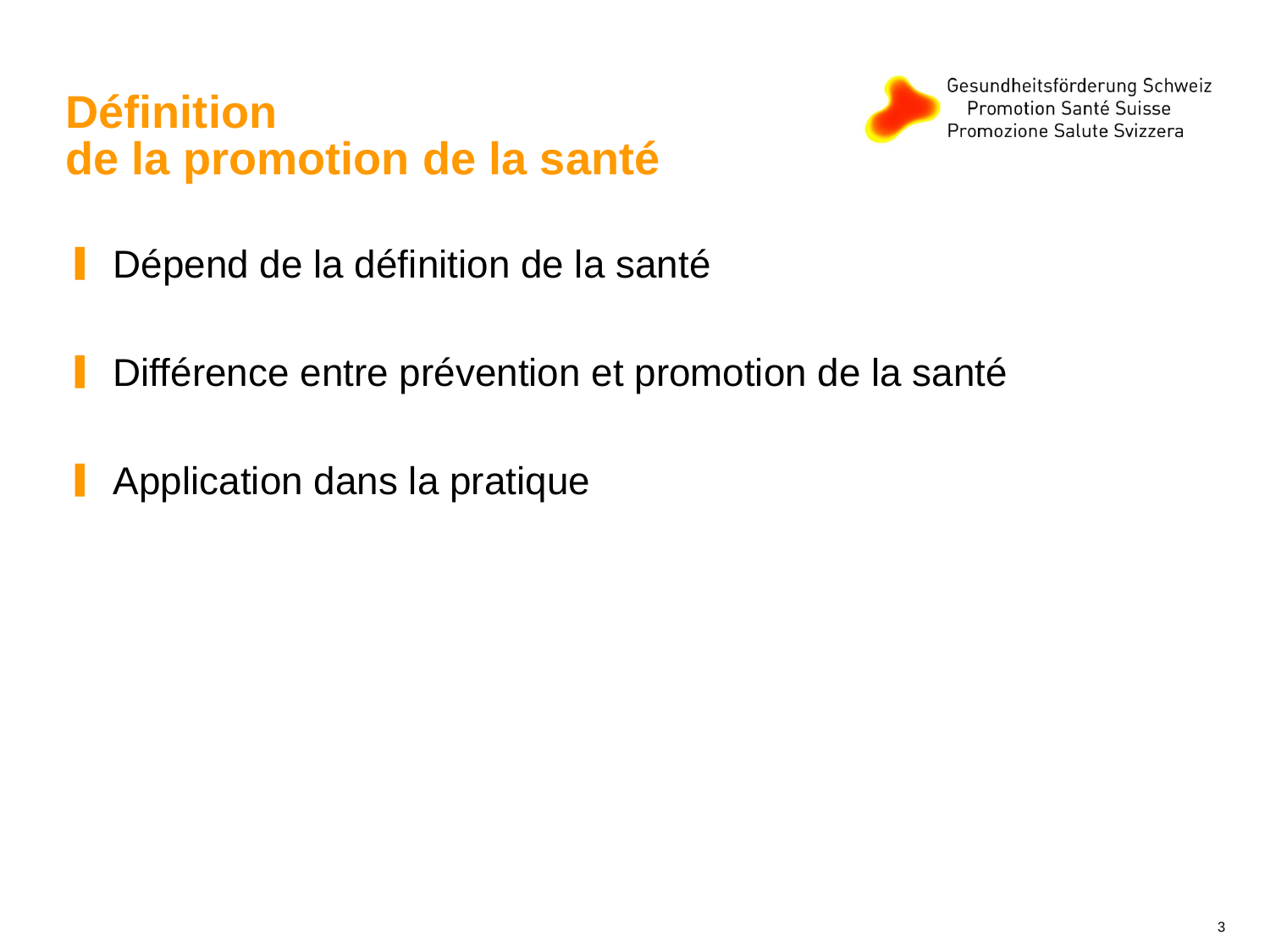

# Définition de la promotion de la santé
Dépend de la définition de la santé

Différence entre prévention et promotion de la santé

Application dans la pratique

3